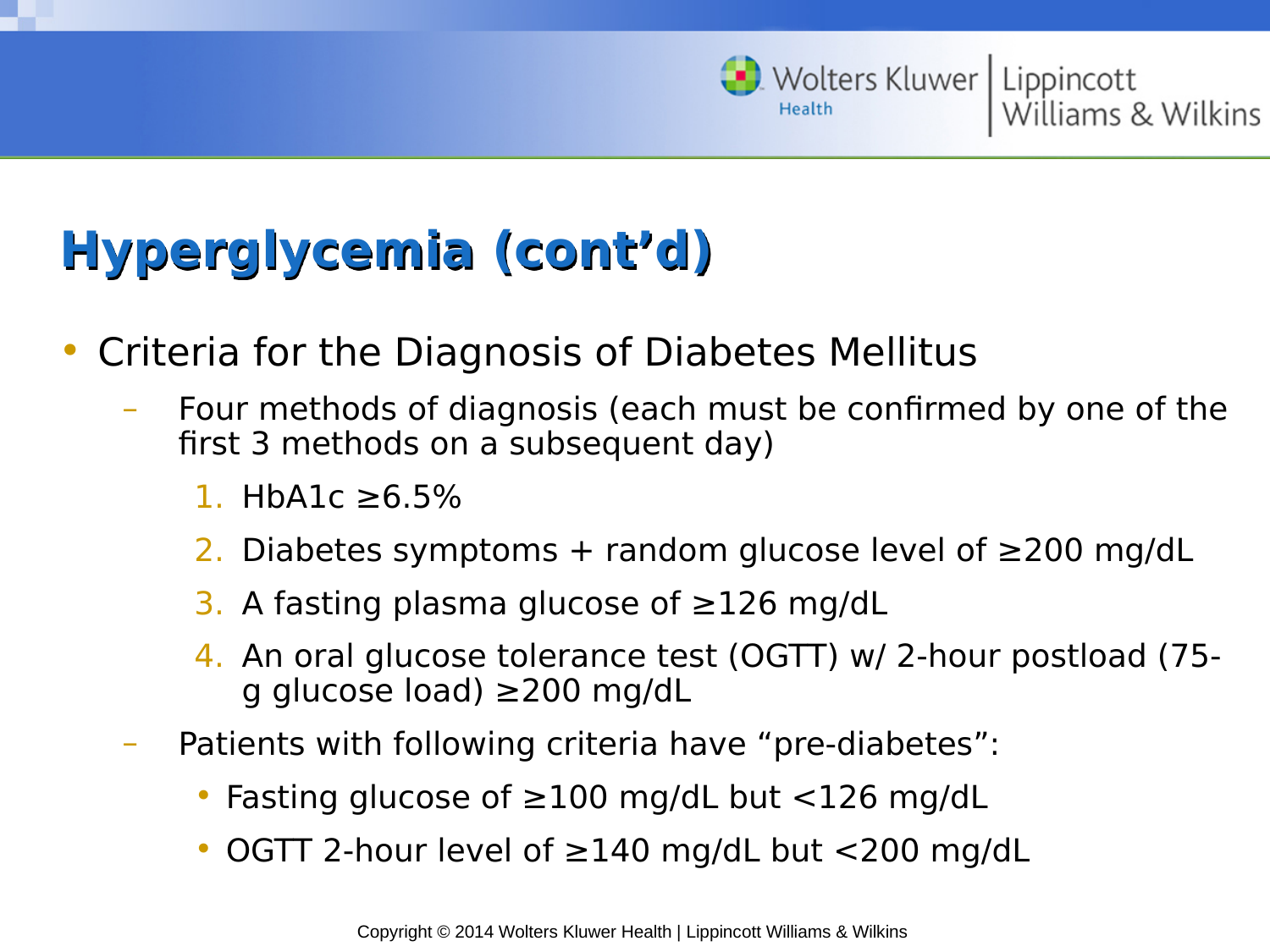

# Hyperglycemia (cont’d)
Criteria for the Diagnosis of Diabetes Mellitus
Four methods of diagnosis (each must be confirmed by one of the first 3 methods on a subsequent day)
HbA1c ≥6.5%
Diabetes symptoms + random glucose level of ≥200 mg/dL
A fasting plasma glucose of ≥126 mg/dL
An oral glucose tolerance test (OGTT) w/ 2-hour postload (75-g glucose load) ≥200 mg/dL
Patients with following criteria have “pre-diabetes”:
Fasting glucose of ≥100 mg/dL but <126 mg/dL
OGTT 2-hour level of ≥140 mg/dL but <200 mg/dL